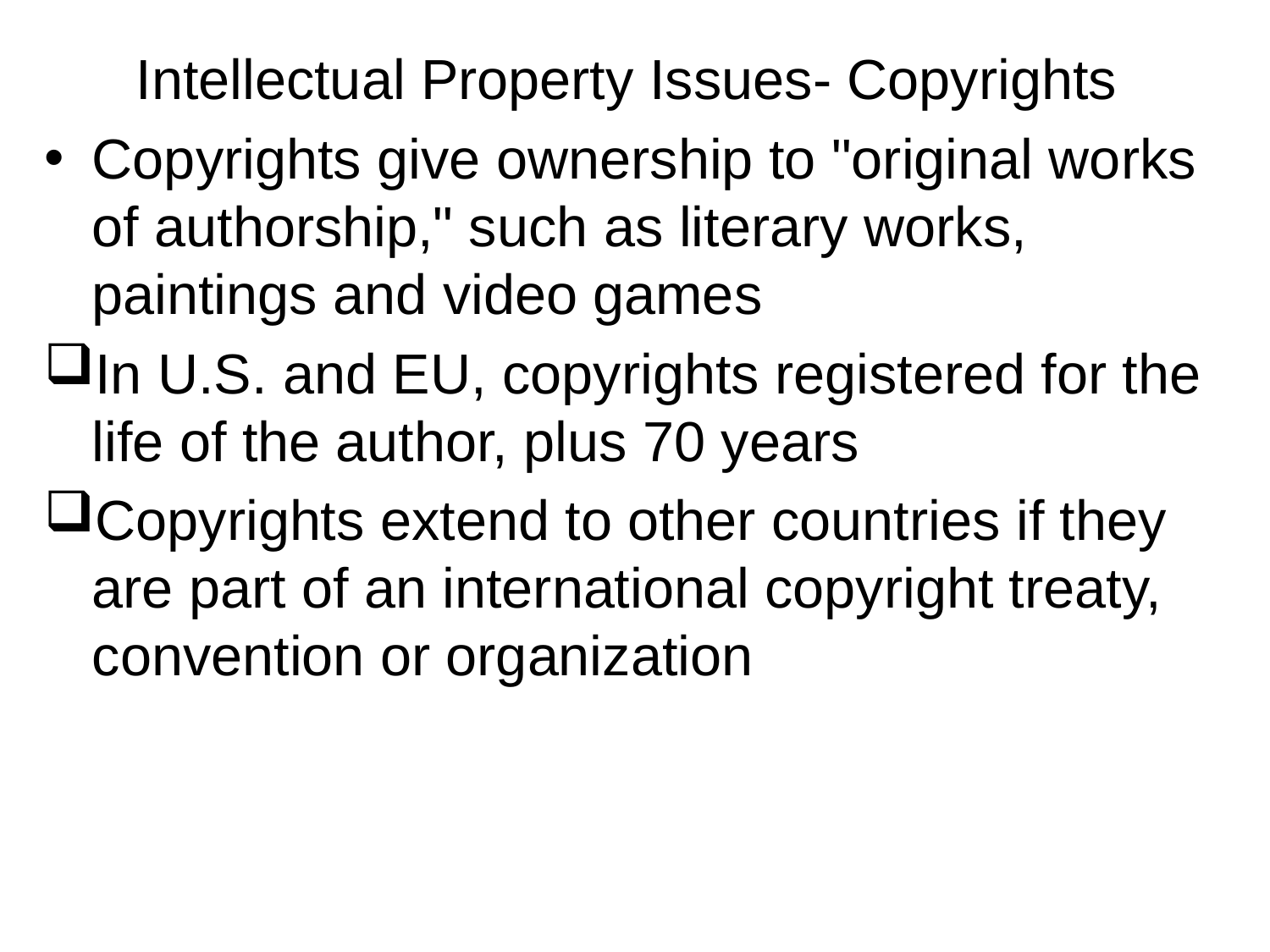

# Intellectual Property Issues- Copyrights
Copyrights give ownership to "original works of authorship," such as literary works, paintings and video games
In U.S. and EU, copyrights registered for the life of the author, plus 70 years
Copyrights extend to other countries if they are part of an international copyright treaty, convention or organization